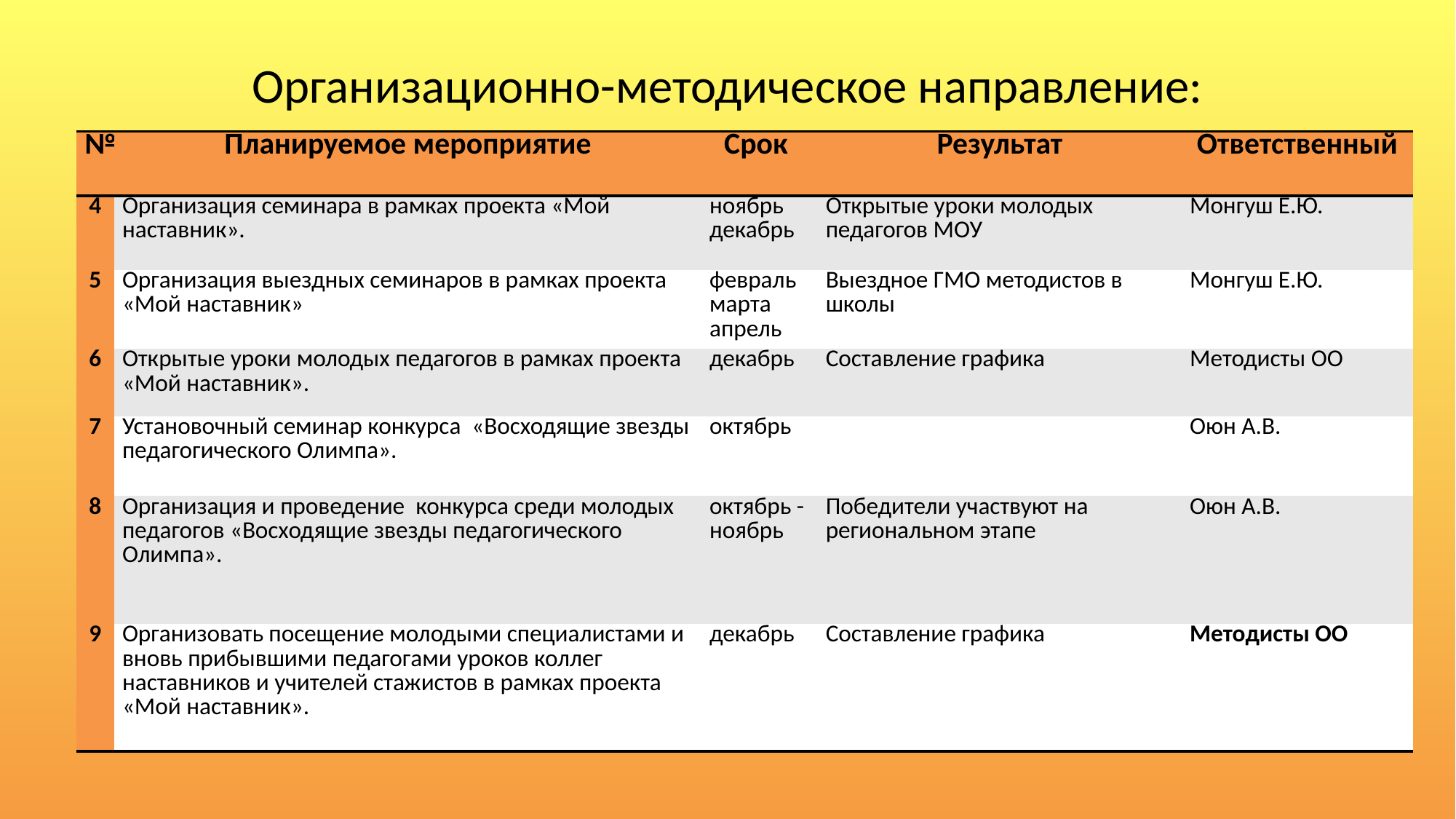

# Организационно-методическое направление:
| № | Планируемое мероприятие | Срок | Результат | Ответственный |
| --- | --- | --- | --- | --- |
| 4 | Организация семинара в рамках проекта «Мой наставник». | ноябрь декабрь | Открытые уроки молодых педагогов МОУ | Монгуш Е.Ю. |
| 5 | Организация выездных семинаров в рамках проекта «Мой наставник» | февраль марта апрель | Выездное ГМО методистов в школы | Монгуш Е.Ю. |
| 6 | Открытые уроки молодых педагогов в рамках проекта «Мой наставник». | декабрь | Составление графика | Методисты ОО |
| 7 | Установочный семинар конкурса «Восходящие звезды педагогического Олимпа». | октябрь |  | Оюн А.В. |
| 8 | Организация и проведение конкурса среди молодых педагогов «Восходящие звезды педагогического Олимпа». | октябрь -ноябрь | Победители участвуют на региональном этапе | Оюн А.В. |
| 9 | Организовать посещение молодыми специалистами и вновь прибывшими педагогами уроков коллег наставников и учителей стажистов в рамках проекта «Мой наставник». | декабрь | Составление графика | Методисты ОО |